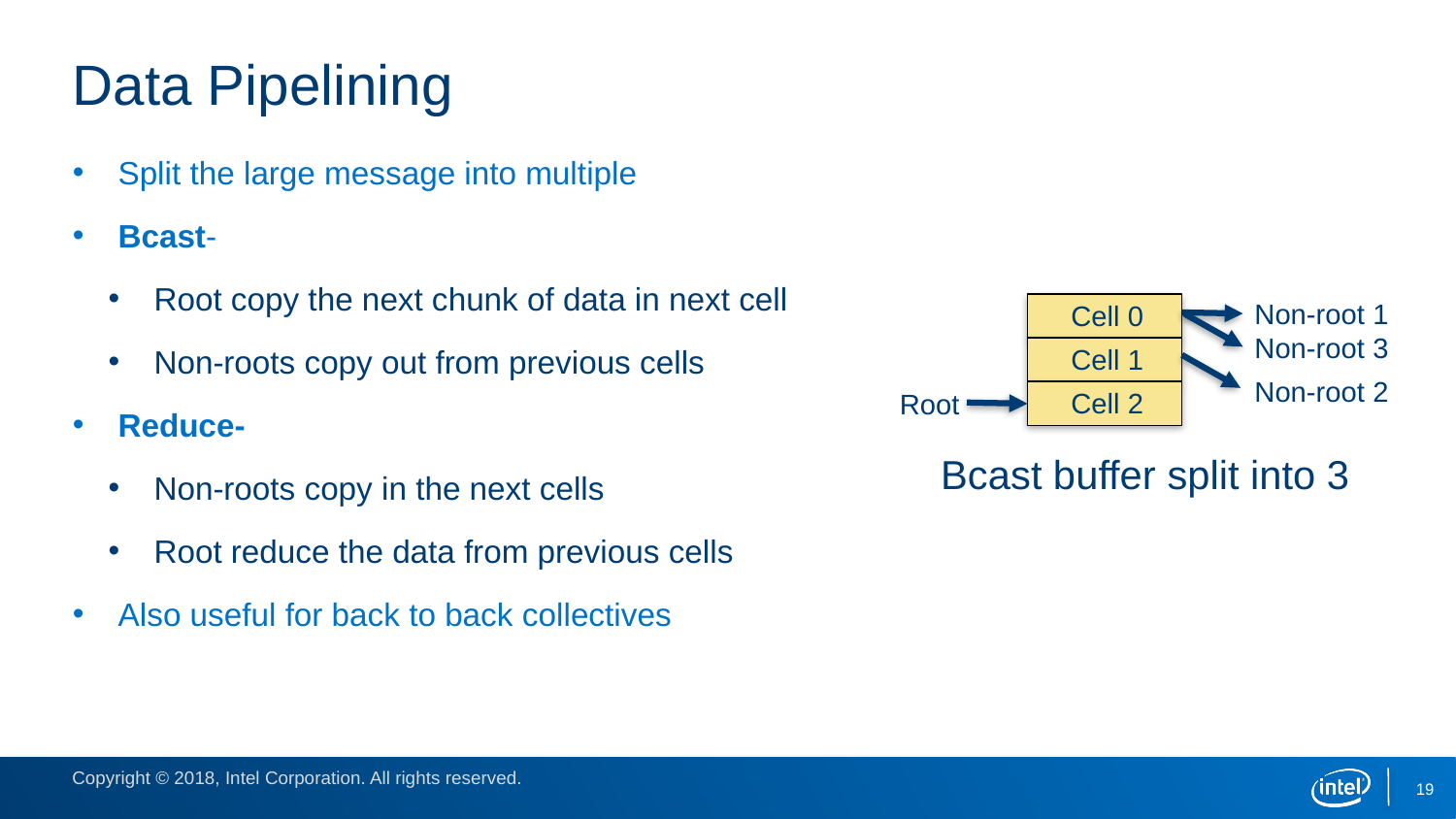

# Data Pipelining
Split the large message into multiple
Bcast-
Root copy the next chunk of data in next cell
Non-roots copy out from previous cells
Reduce-
Non-roots copy in the next cells
Root reduce the data from previous cells
Also useful for back to back collectives

Cell 0
Non-root 1
Non-root 3

Cell 1
Non-root 2

Cell 2
Root
Bcast buffer split into 3
19